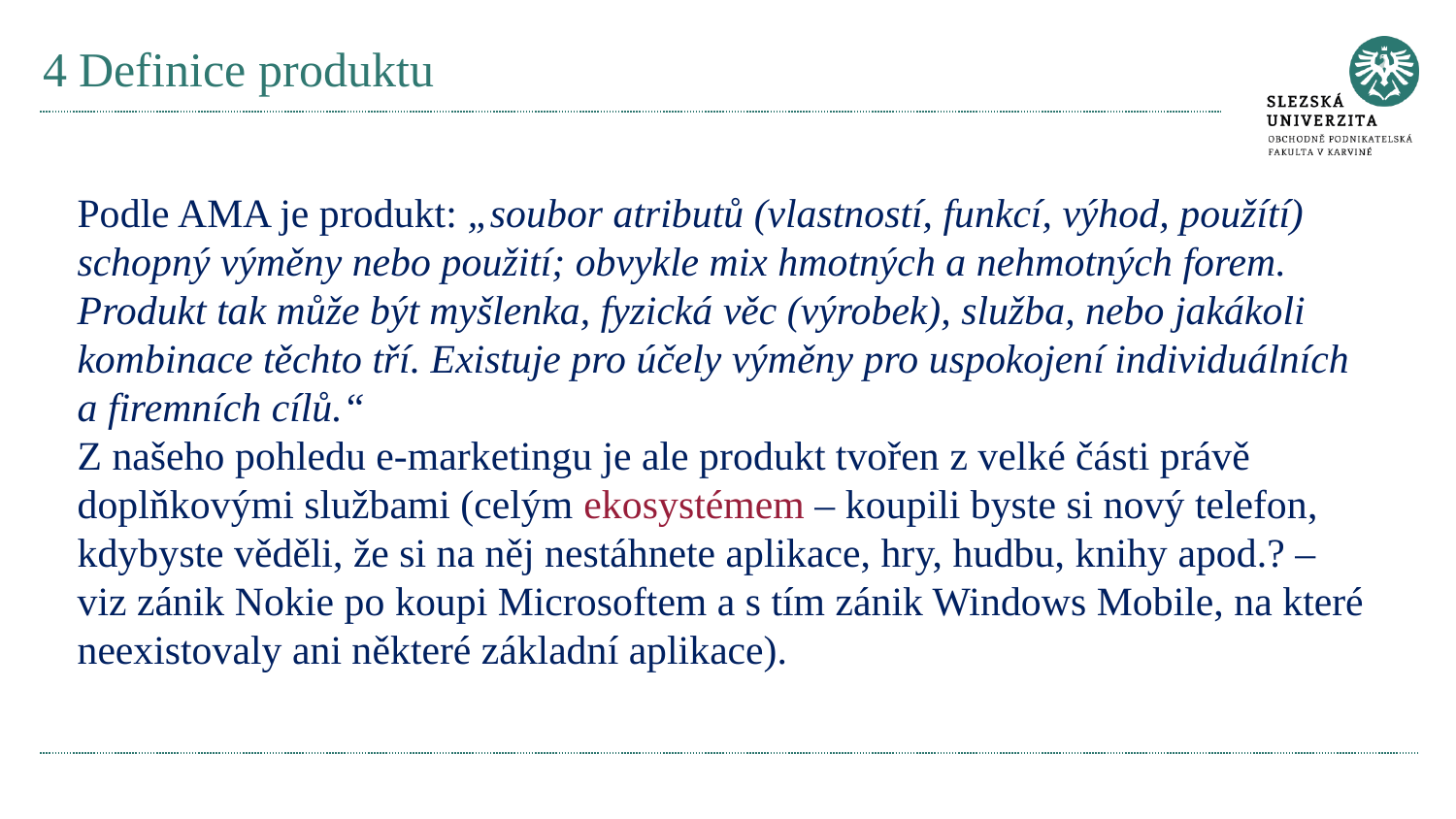

# 4 Definice produktu
Podle AMA je produkt: „soubor atributů (vlastností, funkcí, výhod, použítí) schopný výměny nebo použití; obvykle mix hmotných a nehmotných forem. Produkt tak může být myšlenka, fyzická věc (výrobek), služba, nebo jakákoli kombinace těchto tří. Existuje pro účely výměny pro uspokojení individuálních a firemních cílů.“
Z našeho pohledu e-marketingu je ale produkt tvořen z velké části právě doplňkovými službami (celým ekosystémem – koupili byste si nový telefon, kdybyste věděli, že si na něj nestáhnete aplikace, hry, hudbu, knihy apod.? – viz zánik Nokie po koupi Microsoftem a s tím zánik Windows Mobile, na které neexistovaly ani některé základní aplikace).